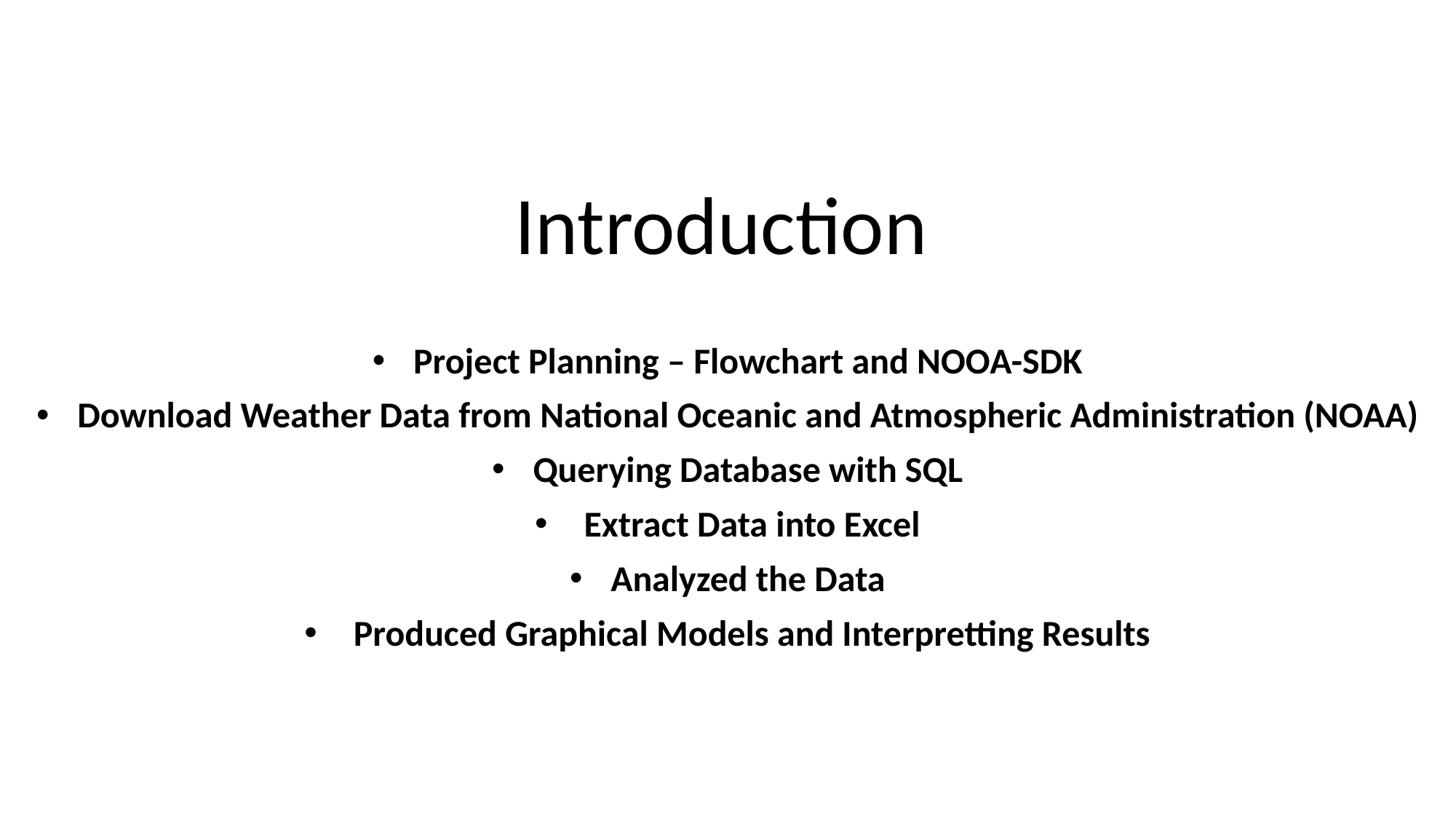

# Introduction
Project Planning – Flowchart and NOOA-SDK
Download Weather Data from National Oceanic and Atmospheric Administration (NOAA)
Querying Database with SQL
 Extract Data into Excel
Analyzed the Data
 Produced Graphical Models and Interpretting Results